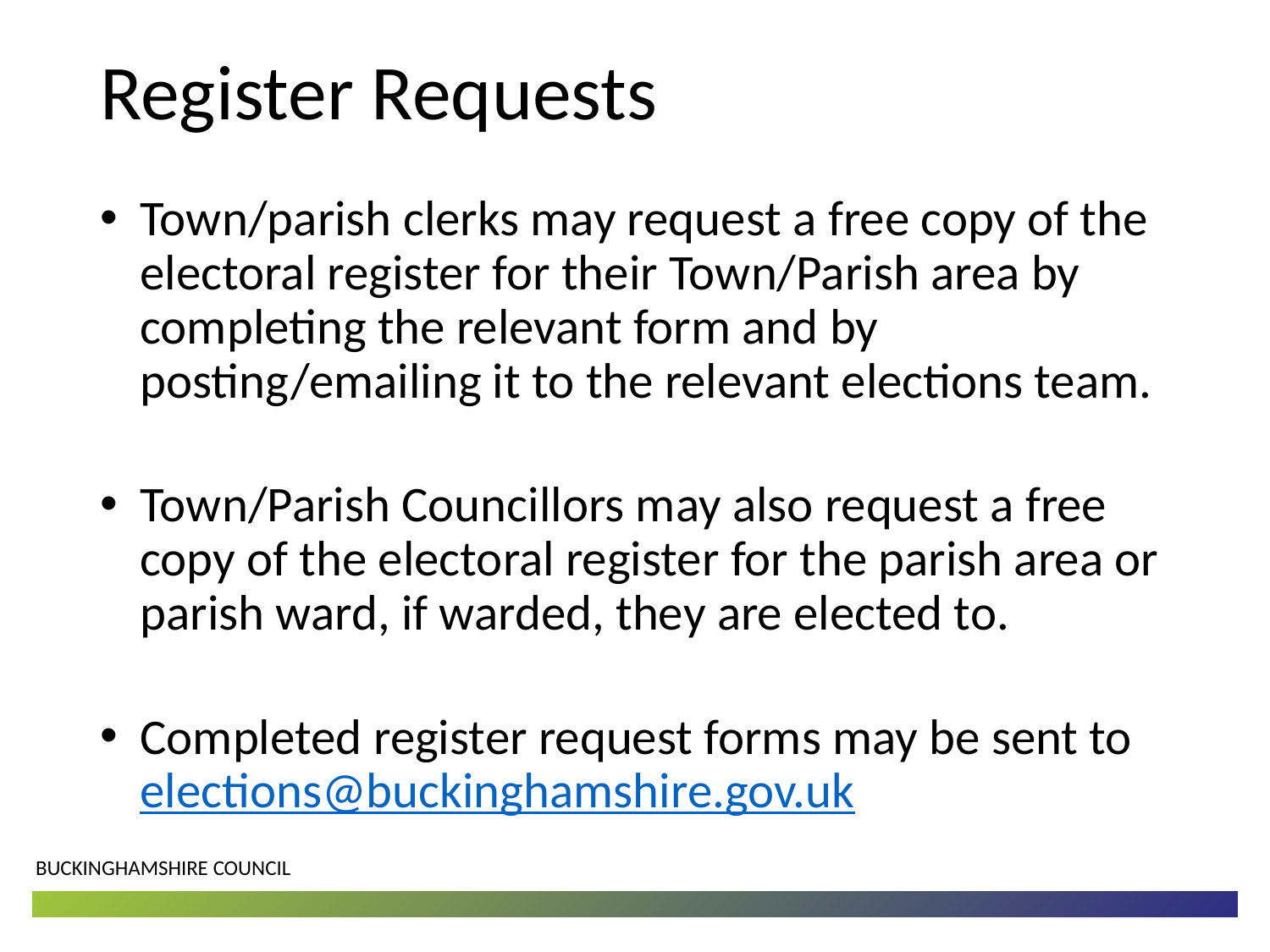

# Register Requests
Town/parish clerks may request a free copy of the electoral register for their Town/Parish area by completing the relevant form and by posting/emailing it to the relevant elections team.

Town/Parish Councillors may also request a free copy of the electoral register for the parish area or parish ward, if warded, they are elected to.

Completed register request forms may be sent to elections@buckinghamshire.gov.uk